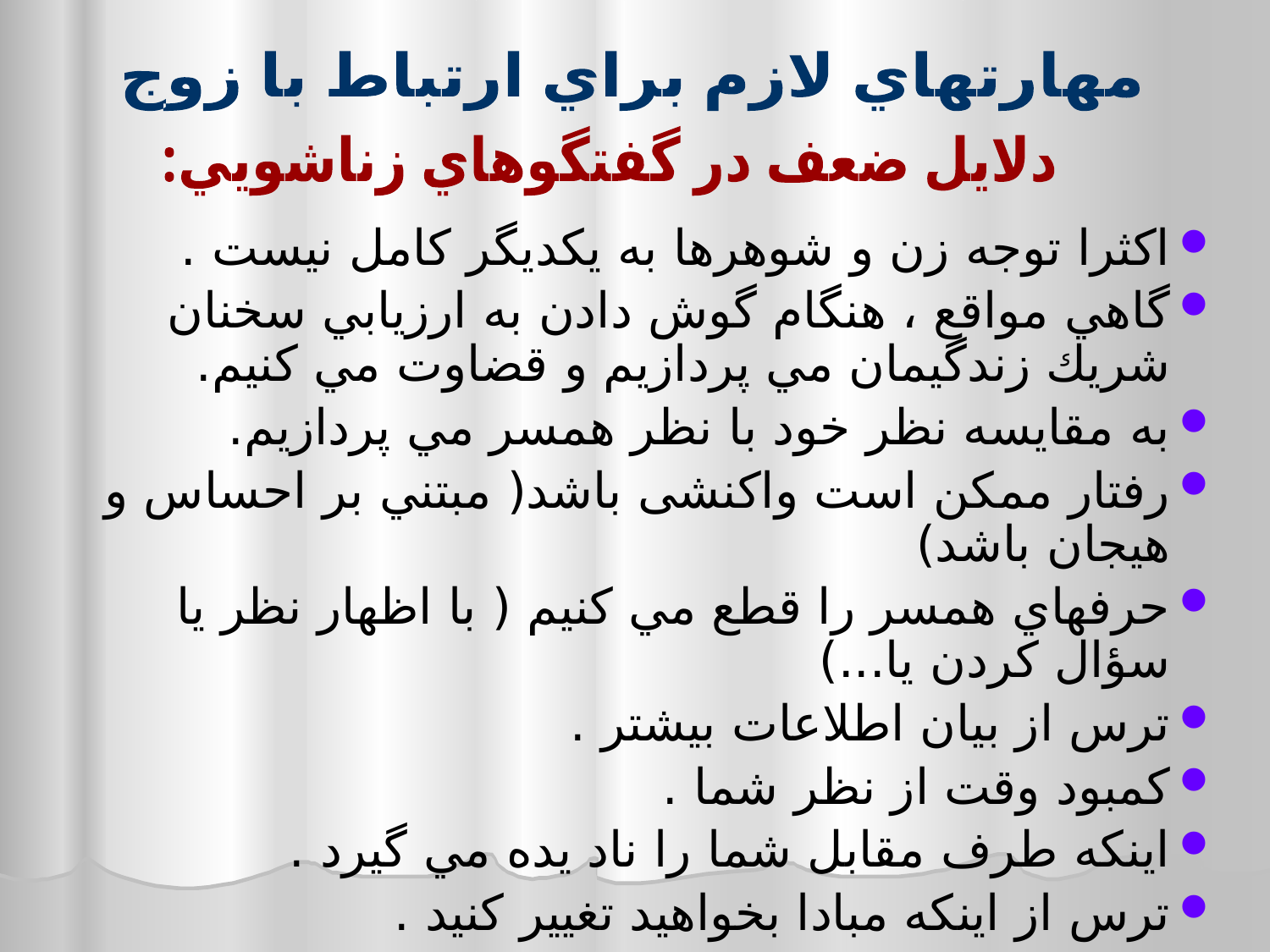

مهارتهاي لازم براي ارتباط با زوج
دلايل ضعف در گفتگوهاي زناشويي:
اكثرا توجه زن و شوهرها به يكديگر كامل نيست .
گاهي مواقع ، هنگام گوش دادن به ارزيابي سخنان شريك زندگيمان مي پردازيم و قضاوت مي كنيم.
به مقايسه نظر خود با نظر همسر مي پردازيم.
رفتار ممكن است واكنشی باشد( مبتني بر احساس و هيجان باشد)
حرفهاي همسر را قطع مي كنيم ( با اظهار نظر يا سؤال كردن يا...)
ترس از بيان اطلاعات بيشتر .
كمبود وقت از نظر شما .
اينكه طرف مقابل شما را ناد يده مي گيرد .
ترس از اينكه مبادا بخواهيد تغيير كنيد .